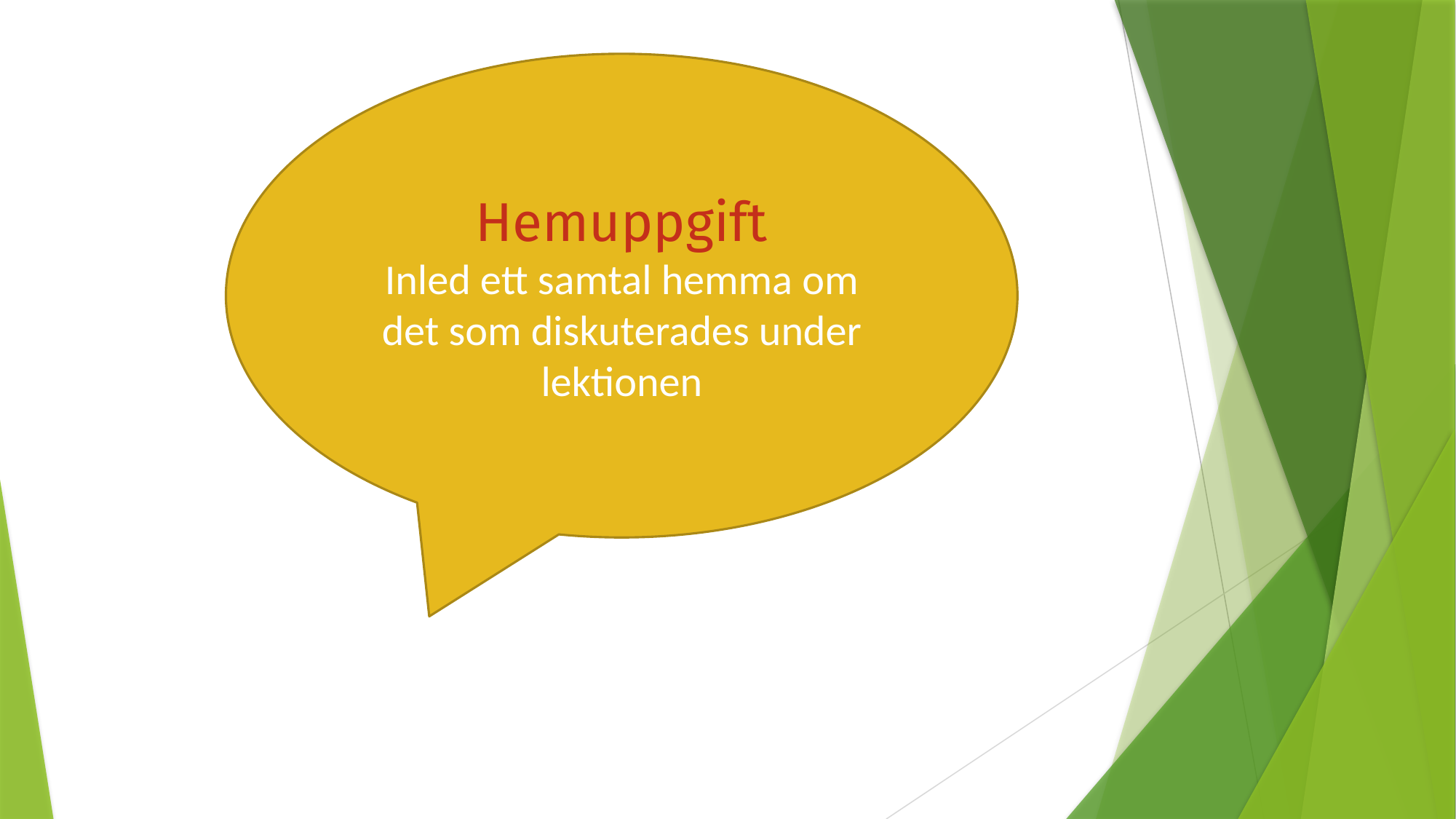

Hemuppgift
Inled ett samtal hemma om det som diskuterades under lektionen
#